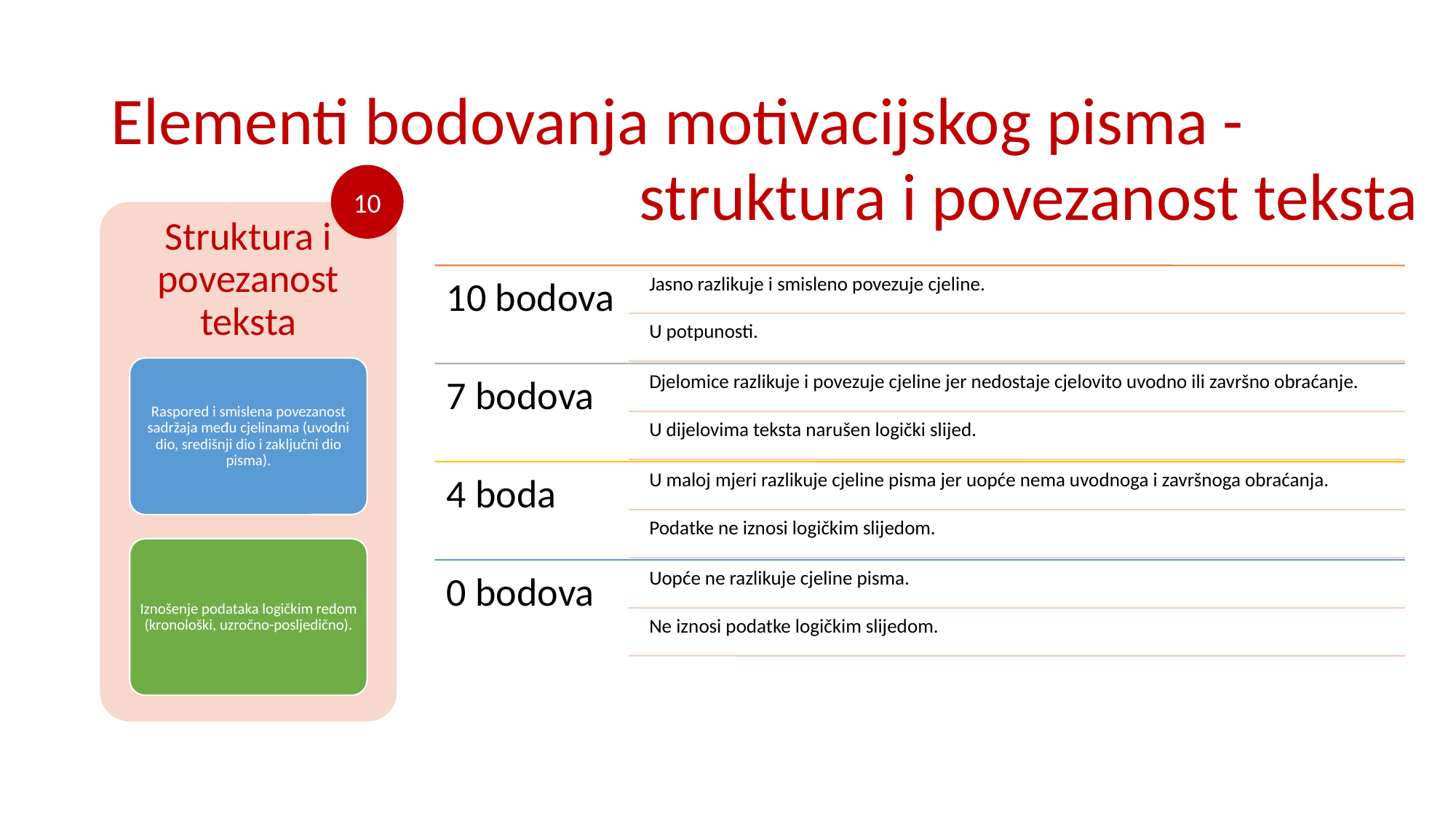

# Elementi bodovanja motivacijskog pisma -
struktura i povezanost teksta
10

Struktura i povezanost teksta
10 bodova
Jasno razlikuje i smisleno povezuje cjeline.
U potpunosti.
7 bodova
Djelomice razlikuje i povezuje cjeline jer nedostaje cjelovito uvodno ili završno obraćanje.
U dijelovima teksta narušen logički slijed.
4 boda
U maloj mjeri razlikuje cjeline pisma jer uopće nema uvodnoga i završnoga obraćanja.
Podatke ne iznosi logičkim slijedom.
0 bodova
Uopće ne razlikuje cjeline pisma.
Ne iznosi podatke logičkim slijedom.

Raspored i smislena povezanost sadržaja među cjelinama (uvodni dio, središnji dio i zaključni dio pisma).

Iznošenje podataka logičkim redom (kronološki, uzročno-posljedično).